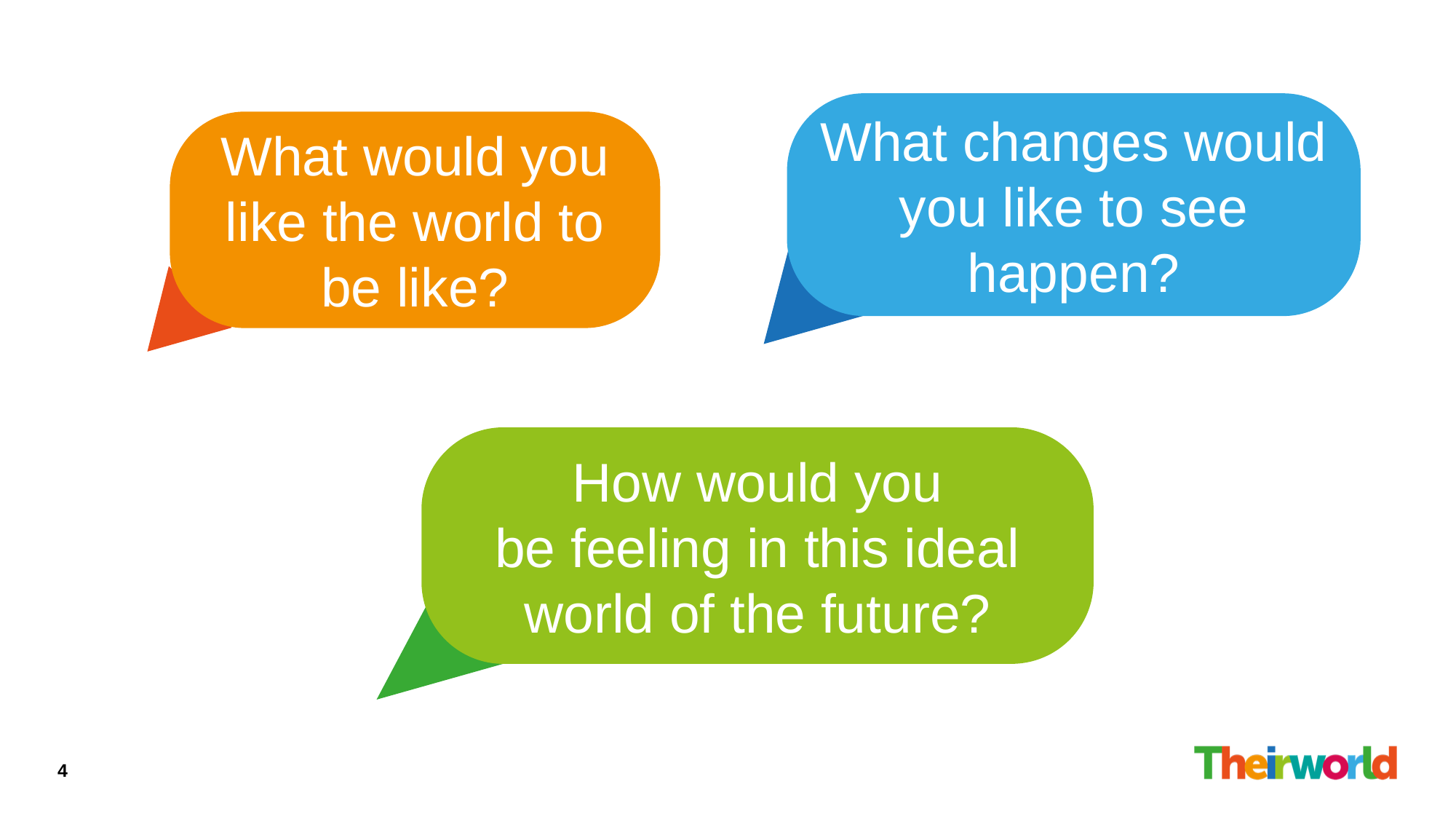

What changes would you like to see happen?

What would you like the world to be like?

How would you be feeling in this ideal world of the future?

4